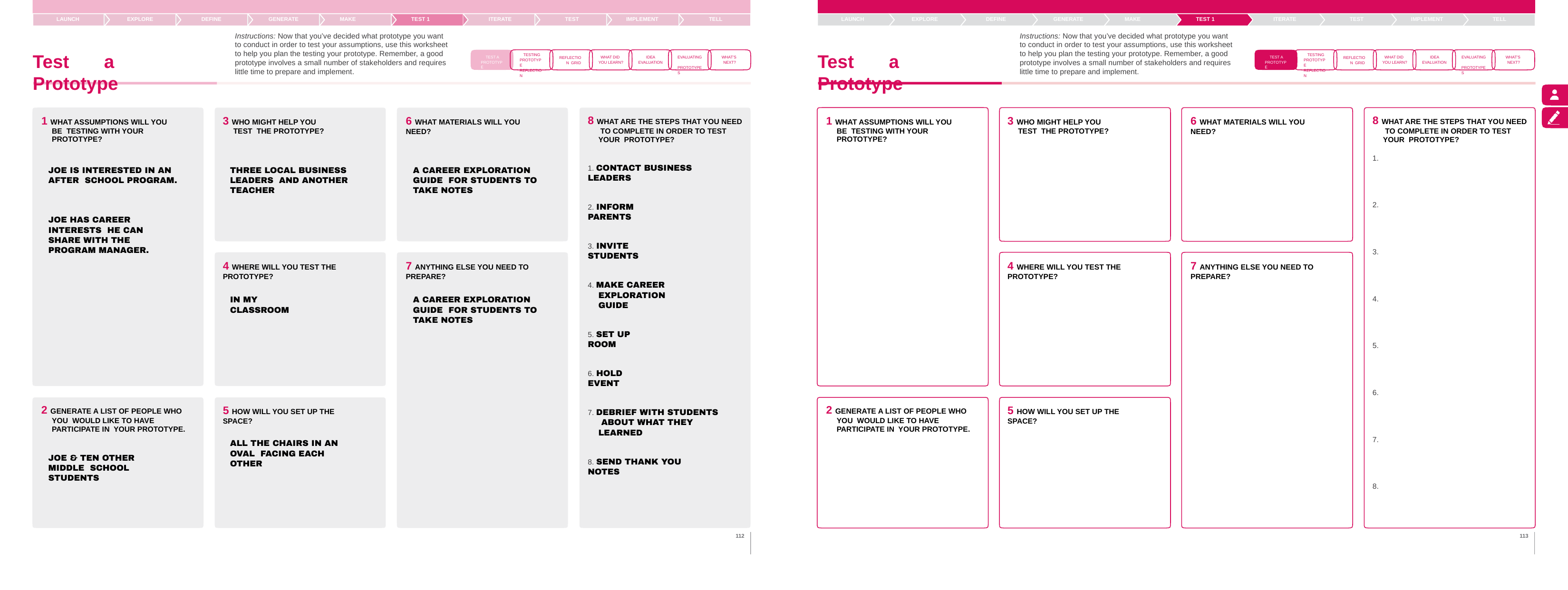

TELL
LAUNCH
EXPLORE
DEFINE
GENERATE	MAKE	TEST 1

Instructions: Now that you’ve decided what prototype you want  to conduct in order to test your assumptions, use this worksheet  to help you plan the testing your prototype. Remember, a good  prototype involves a small number of stakeholders and requires  little time to prepare and implement.
ITERATE
TEST
IMPLEMENT
TELL
LAUNCH
EXPLORE
DEFINE
GENERATE	MAKE	TEST 1

Instructions: Now that you’ve decided what prototype you want  to conduct in order to test your assumptions, use this worksheet  to help you plan the testing your prototype. Remember, a good  prototype involves a small number of stakeholders and requires  little time to prepare and implement.
ITERATE
TEST
IMPLEMENT
Test	a	Prototype
Test	a	Prototype

TESTING  PROTOTYPE  REFLECTION
TESTING  PROTOTYPE  REFLECTION
TEST A  PROTOTYPE
WHAT DID  YOU LEARN?
WHAT’S  NEXT?
TEST A  PROTOTYPE
WHAT DID  YOU LEARN?
WHAT’S  NEXT?
IDEA  EVALUATION
IDEA  EVALUATION
EVALUATING  PROTOTYPES
EVALUATING  PROTOTYPES
REFLECTION  GRID
REFLECTION  GRID

1 WHAT ASSUMPTIONS WILL YOU BE  TESTING WITH YOUR PROTOTYPE?
3 WHO MIGHT HELP YOU TEST  THE PROTOTYPE?
6 WHAT MATERIALS WILL YOU NEED?
8 WHAT ARE THE STEPS THAT YOU NEED  TO COMPLETE IN ORDER TO TEST YOUR  PROTOTYPE?
1 WHAT ASSUMPTIONS WILL YOU BE  TESTING WITH YOUR PROTOTYPE?
3 WHO MIGHT HELP YOU TEST  THE PROTOTYPE?
6 WHAT MATERIALS WILL YOU NEED?
8 WHAT ARE THE STEPS THAT YOU NEED  TO COMPLETE IN ORDER TO TEST YOUR  PROTOTYPE?
1.
1. CONTACT BUSINESS LEADERS
JOE IS INTERESTED IN AN AFTER  SCHOOL PROGRAM.
THREE LOCAL BUSINESS LEADERS  AND ANOTHER TEACHER
A CAREER EXPLORATION GUIDE  FOR STUDENTS TO TAKE NOTES
2.
2. INFORM PARENTS
JOE HAS CAREER INTERESTS  HE CAN SHARE WITH THE  PROGRAM MANAGER.
3. INVITE STUDENTS
3.

4 WHERE WILL YOU TEST THE PROTOTYPE?
7 ANYTHING ELSE YOU NEED TO PREPARE?
4 WHERE WILL YOU TEST THE PROTOTYPE?
7 ANYTHING ELSE YOU NEED TO PREPARE?
4. MAKE CAREER  EXPLORATION GUIDE
4.
IN MY CLASSROOM
A CAREER EXPLORATION GUIDE  FOR STUDENTS TO TAKE NOTES
5. SET UP ROOM
5.
6. HOLD EVENT
6.

2 GENERATE A LIST OF PEOPLE WHO YOU  WOULD LIKE TO HAVE PARTICIPATE IN  YOUR PROTOTYPE.
5 HOW WILL YOU SET UP THE SPACE?
2 GENERATE A LIST OF PEOPLE WHO YOU  WOULD LIKE TO HAVE PARTICIPATE IN  YOUR PROTOTYPE.
5 HOW WILL YOU SET UP THE SPACE?
7. DEBRIEF WITH STUDENTS  ABOUT WHAT THEY LEARNED
7.
ALL THE CHAIRS IN AN OVAL  FACING EACH OTHER
JOE & TEN OTHER MIDDLE  SCHOOL STUDENTS
8. SEND THANK YOU NOTES
8.
112
113